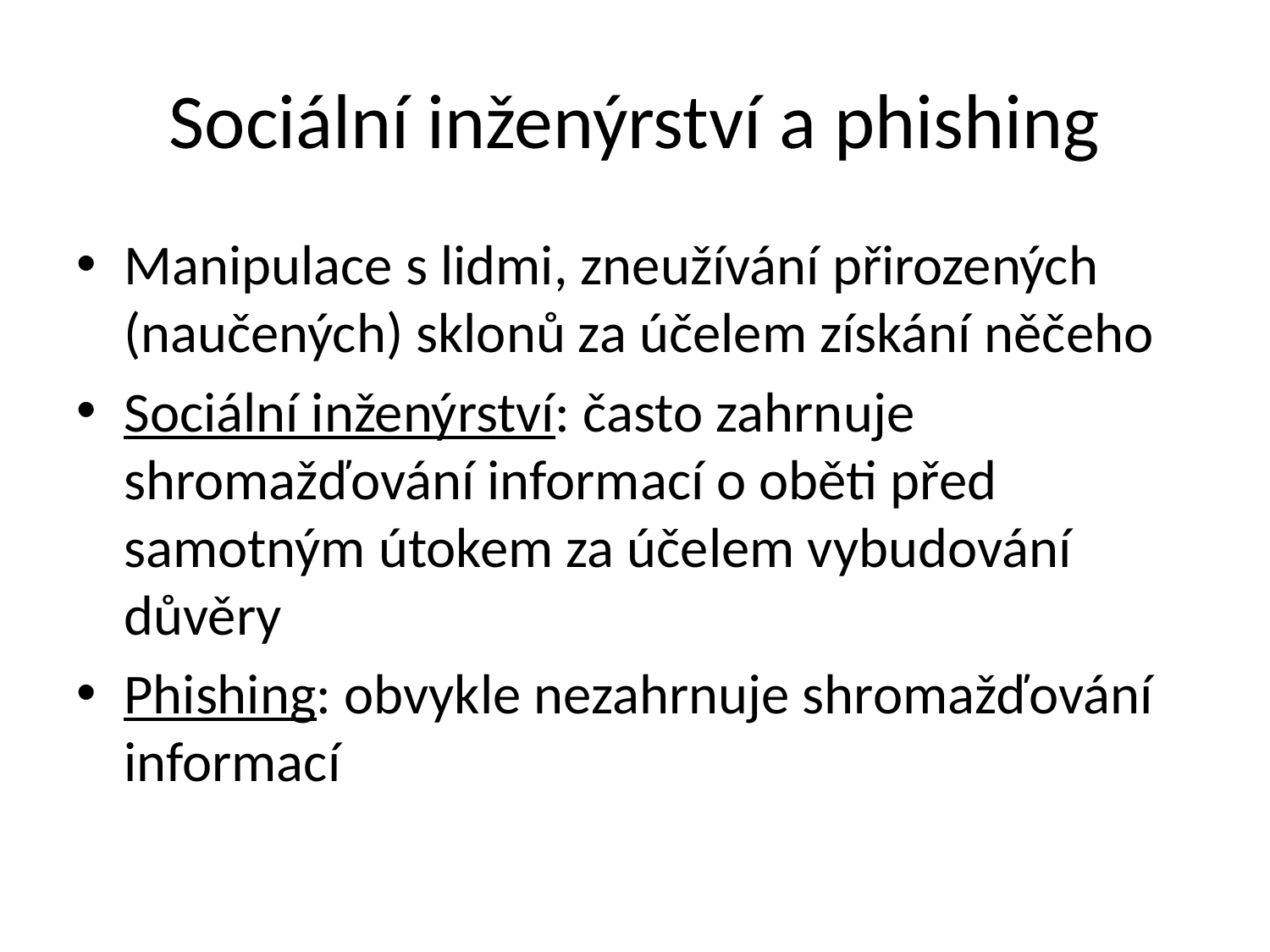

# Sociální inženýrství a phishing
Manipulace s lidmi, zneužívání přirozených (naučených) sklonů za účelem získání něčeho
Sociální inženýrství: často zahrnuje shromažďování informací o oběti před samotným útokem za účelem vybudování důvěry
Phishing: obvykle nezahrnuje shromažďování informací